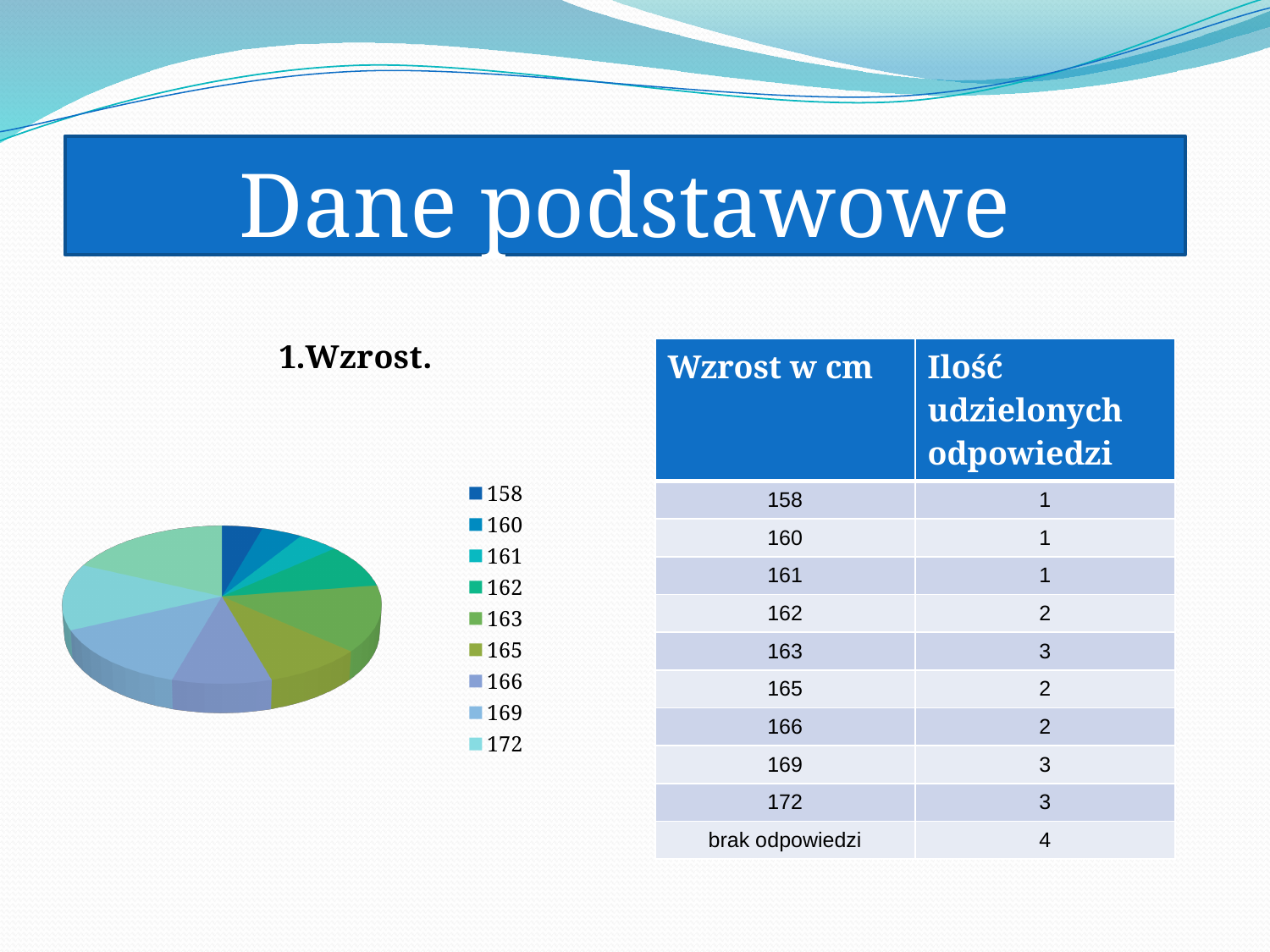

# Dane podstawowe

[unsupported chart]

| Wzrost w cm | Ilość udzielonych odpowiedzi |
| --- | --- |
| 158 | 1 |
| 160 | 1 |
| 161 | 1 |
| 162 | 2 |
| 163 | 3 |
| 165 | 2 |
| 166 | 2 |
| 169 | 3 |
| 172 | 3 |
| brak odpowiedzi | 4 |